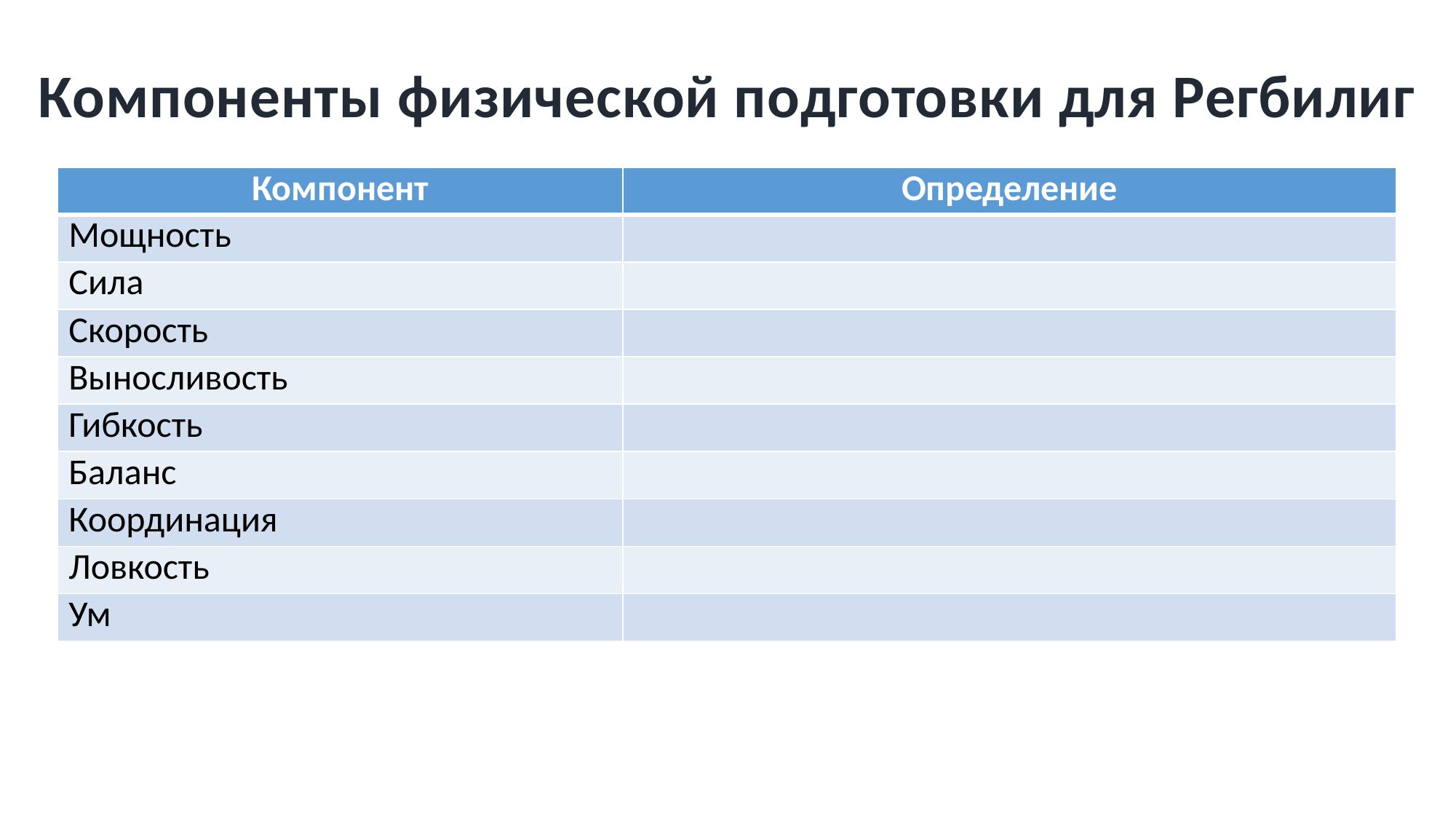

# Компоненты физической подготовки для Регбилиг
| Компонент | Определение |
| --- | --- |
| Мощность |  |
| Сила |  |
| Скорость |  |
| Выносливость |  |
| Гибкость |  |
| Баланс |  |
| Координация |  |
| Ловкость |  |
| Ум |  |